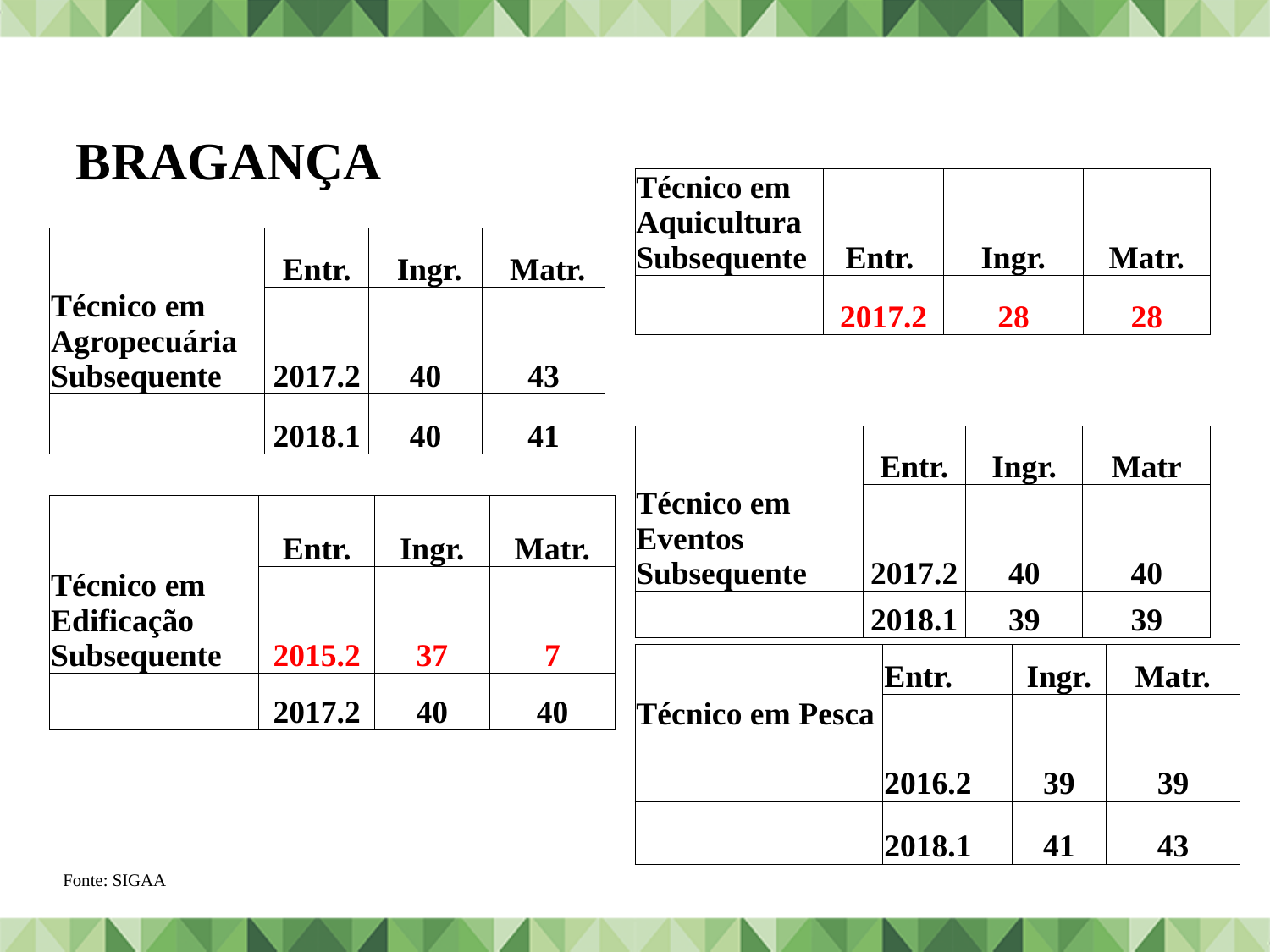

# Bragança
| Técnico em Aquicultura Subsequente | Entr. | Ingr. | Matr. |
| --- | --- | --- | --- |
|  | 2017.2 | 28 | 28 |
| Técnico em Agropecuária Subsequente | Entr. | Ingr. | Matr. |
| --- | --- | --- | --- |
|  | 2017.2 | 40 | 43 |
|  | 2018.1 | 40 | 41 |
| Técnico em Eventos Subsequente | Entr. | Ingr. | Matr |
| --- | --- | --- | --- |
|  | 2017.2 | 40 | 40 |
|  | 2018.1 | 39 | 39 |
| Técnico em Edificação Subsequente | Entr. | Ingr. | Matr. |
| --- | --- | --- | --- |
|  | 2015.2 | 37 | 7 |
|  | 2017.2 | 40 | 40 |
| Técnico em Pesca | Entr. | Ingr. | Matr. |
| --- | --- | --- | --- |
|  | 2016.2 | 39 | 39 |
|  | 2018.1 | 41 | 43 |
Fonte: SIGAA